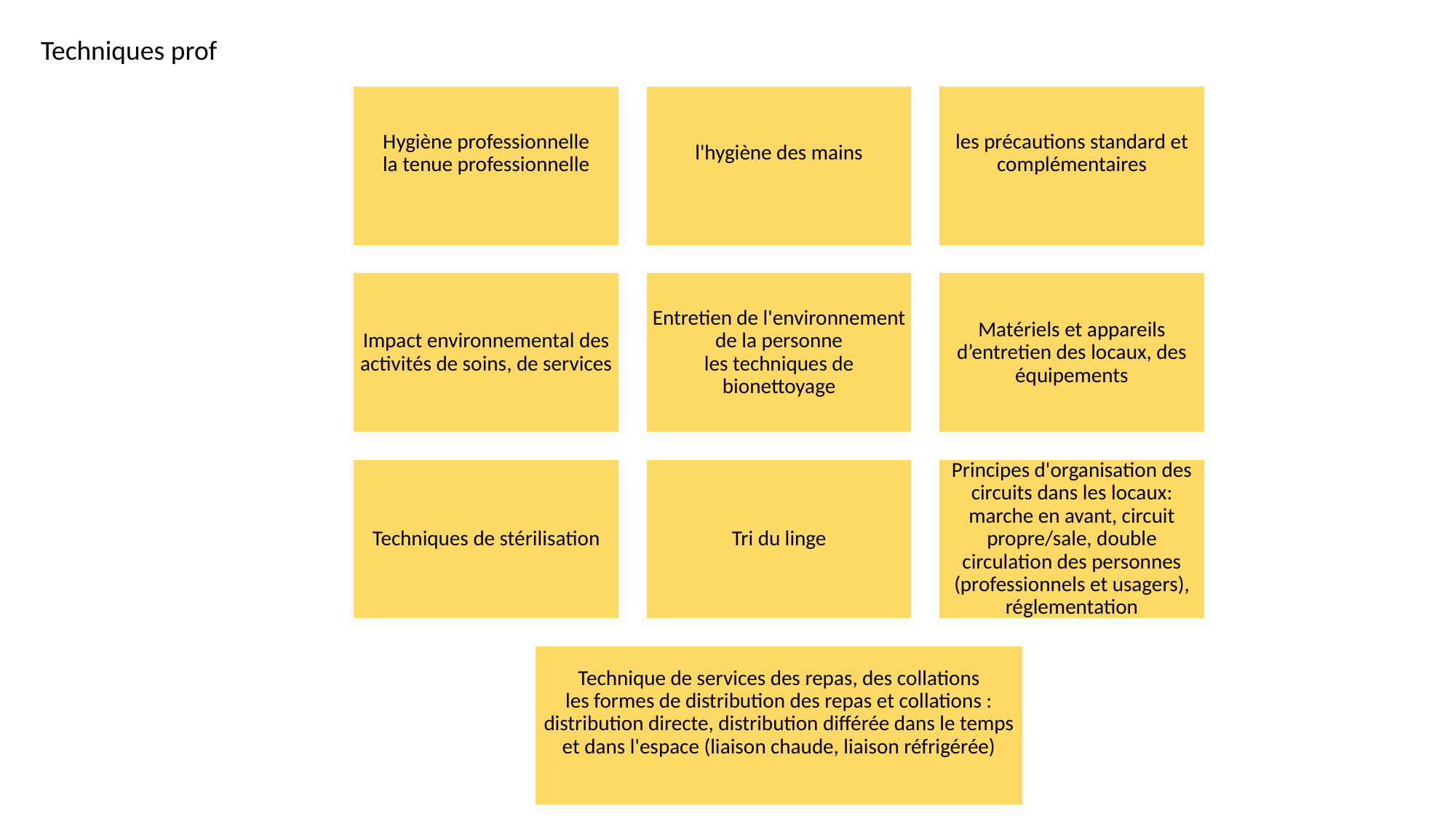

Techniques prof
Hygiène professionnelle
la tenue professionnelle
l'hygiène des mains
les précautions standard et complémentaires
Impact environnemental des activités de soins, de services
Entretien de l'environnement de la personne
les techniques de bionettoyage
Matériels et appareils d’entretien des locaux, des équipements
Techniques de stérilisation
Tri du linge
Principes d'organisation des circuits dans les locaux: marche en avant, circuit propre/sale, double circulation des personnes (professionnels et usagers), réglementation
Technique de services des repas, des collations
les formes de distribution des repas et collations : distribution directe, distribution différée dans le temps et dans l'espace (liaison chaude, liaison réfrigérée)